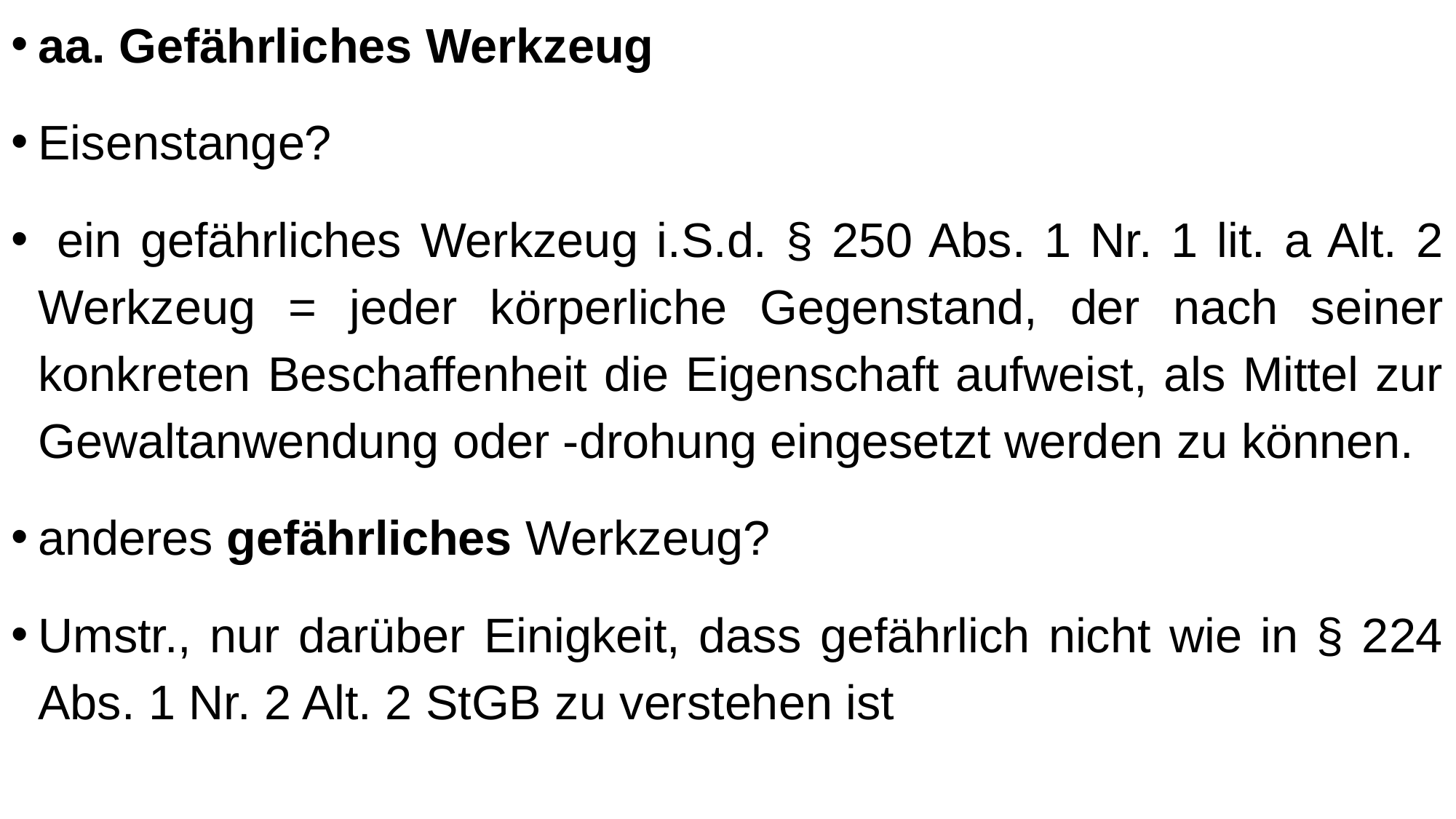

aa. Gefährliches Werkzeug
Eisenstange?
 ein gefährliches Werkzeug i.S.d. § 250 Abs. 1 Nr. 1 lit. a Alt. 2 Werkzeug = jeder körperliche Gegenstand, der nach seiner konkreten Beschaffenheit die Eigenschaft aufweist, als Mittel zur Gewaltanwendung oder -drohung eingesetzt werden zu können.
anderes gefährliches Werkzeug?
Umstr., nur darüber Einigkeit, dass gefährlich nicht wie in § 224 Abs. 1 Nr. 2 Alt. 2 StGB zu verstehen ist